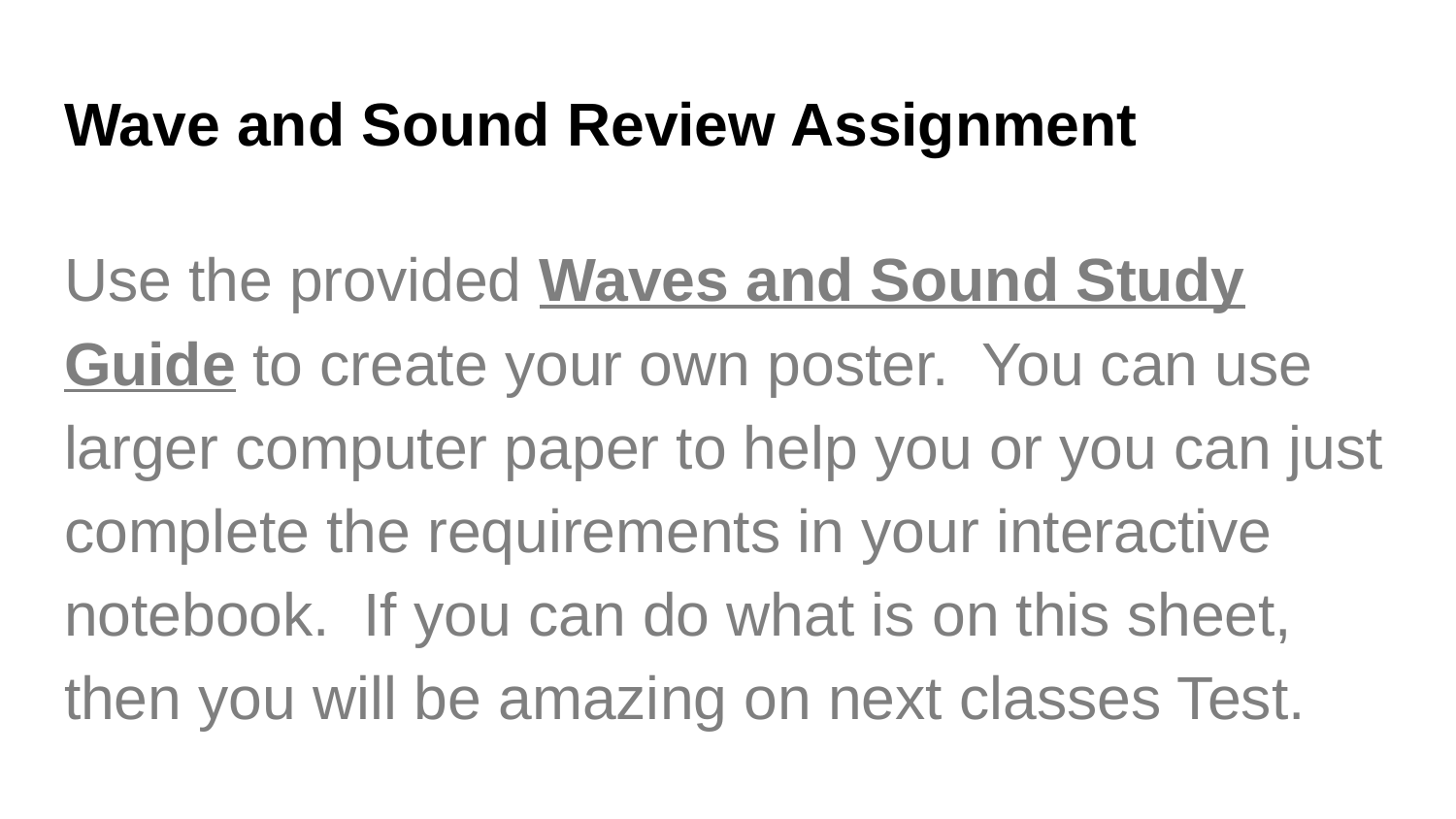

# Wave and Sound Review Assignment
Use the provided Waves and Sound Study Guide to create your own poster.  You can use larger computer paper to help you or you can just complete the requirements in your interactive notebook.  If you can do what is on this sheet, then you will be amazing on next classes Test.